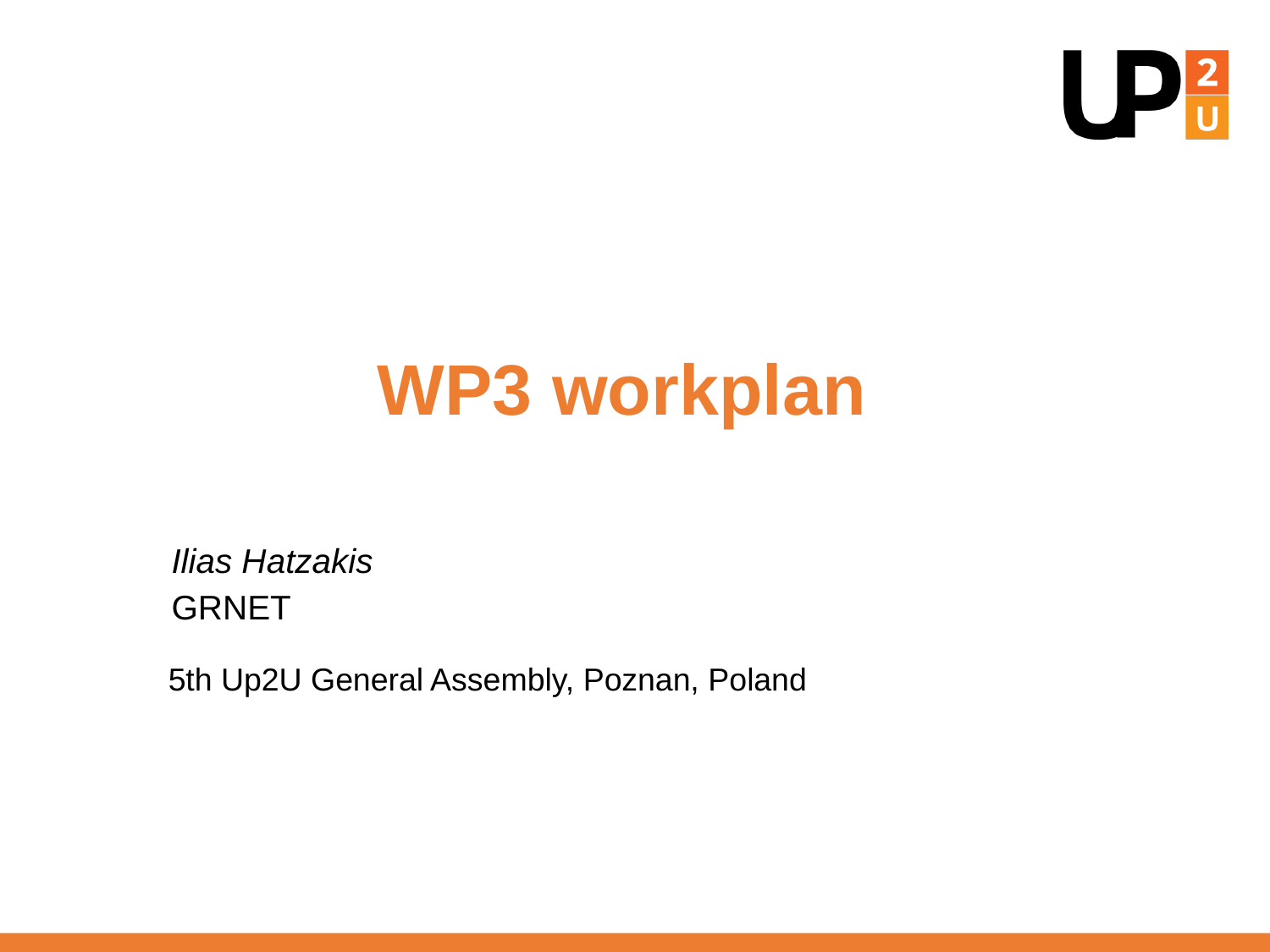

# WP3 workplan
Ilias Hatzakis
GRNET
5th Up2U General Assembly, Poznan, Poland